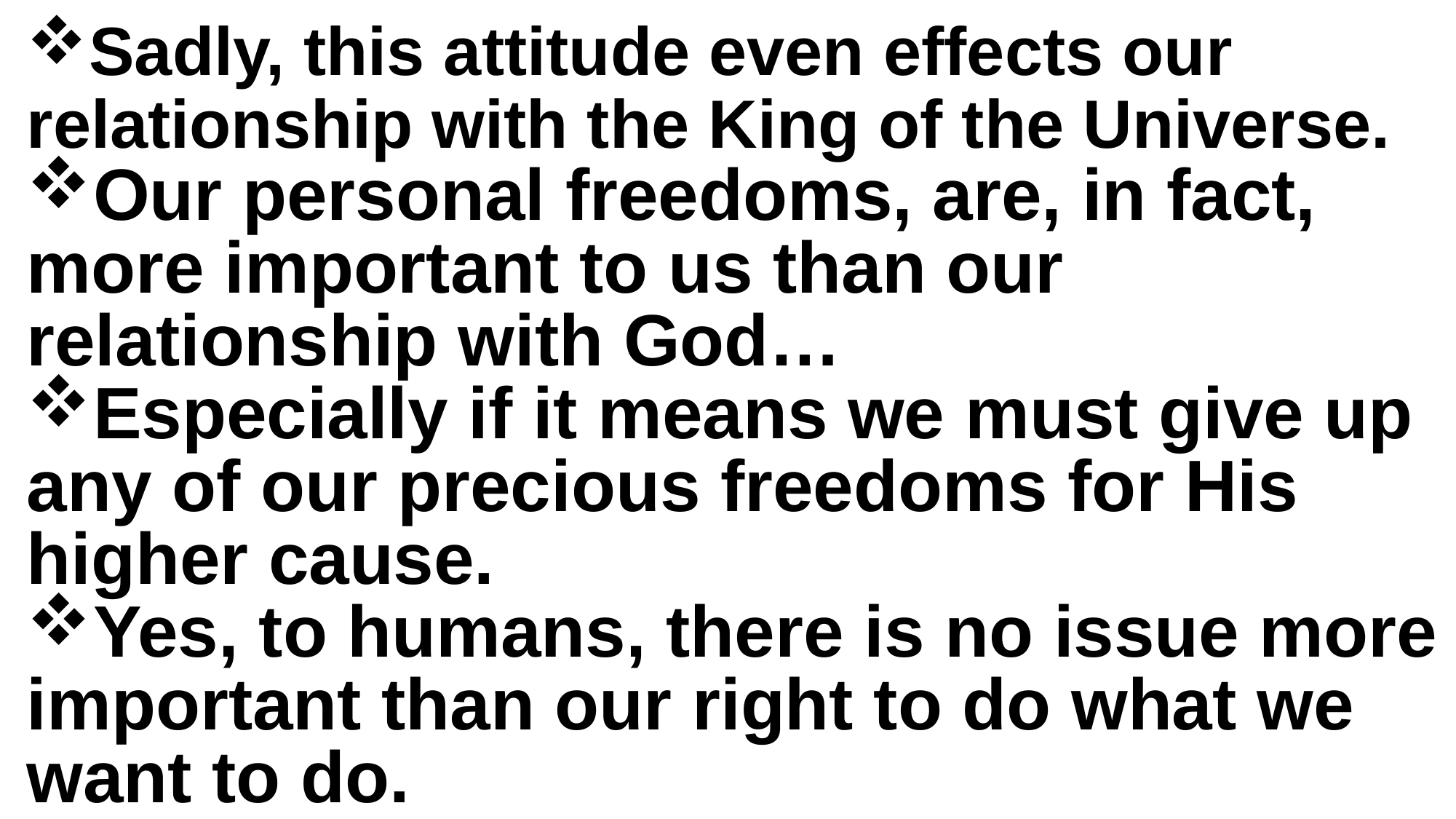

Sadly, this attitude even effects our relationship with the King of the Universe.
Our personal freedoms, are, in fact, more important to us than our relationship with God…
Especially if it means we must give up any of our precious freedoms for His higher cause.
Yes, to humans, there is no issue more important than our right to do what we want to do.